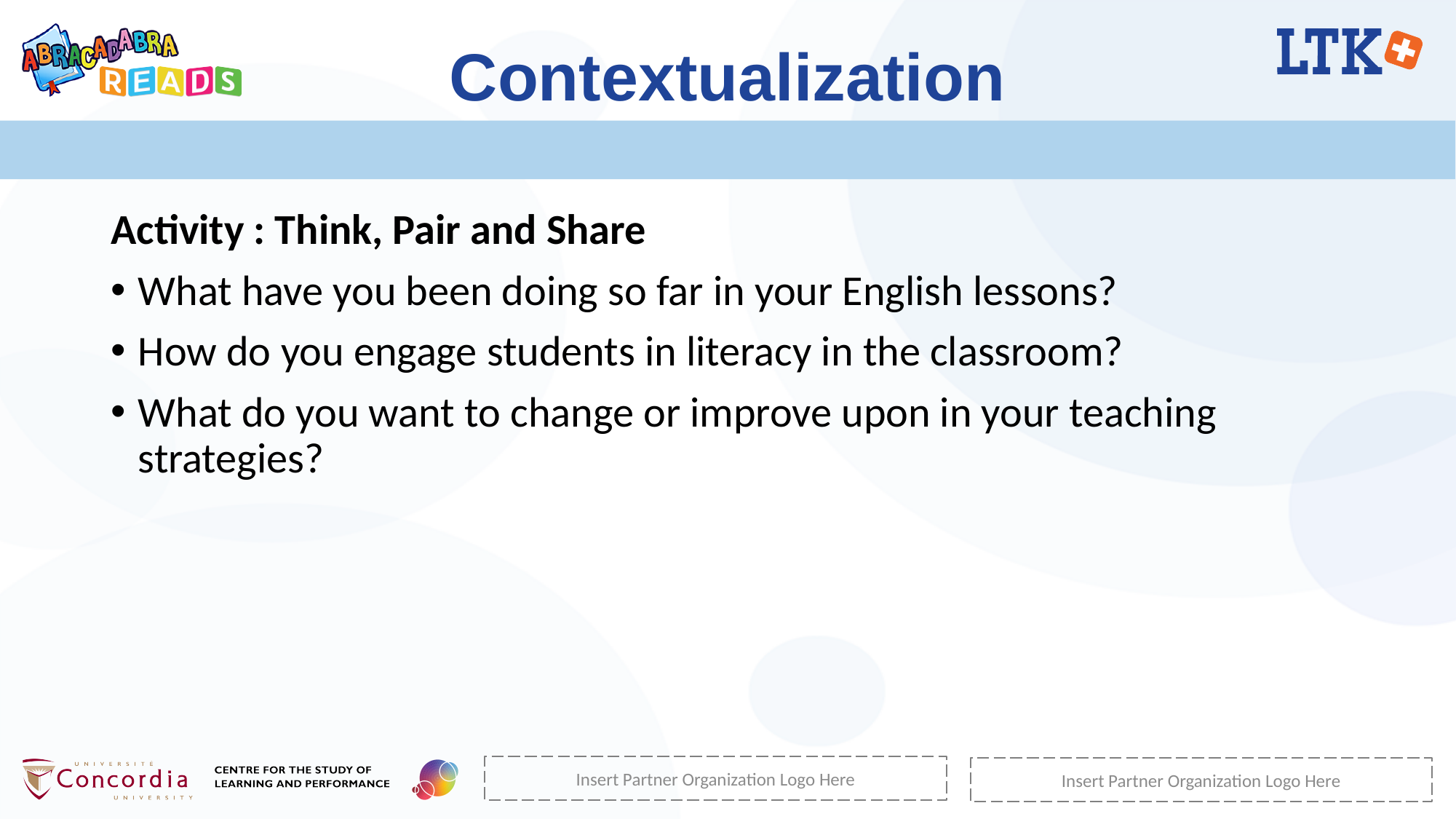

# Contextualization
Activity : Think, Pair and Share
What have you been doing so far in your English lessons?
How do you engage students in literacy in the classroom?
What do you want to change or improve upon in your teaching strategies?